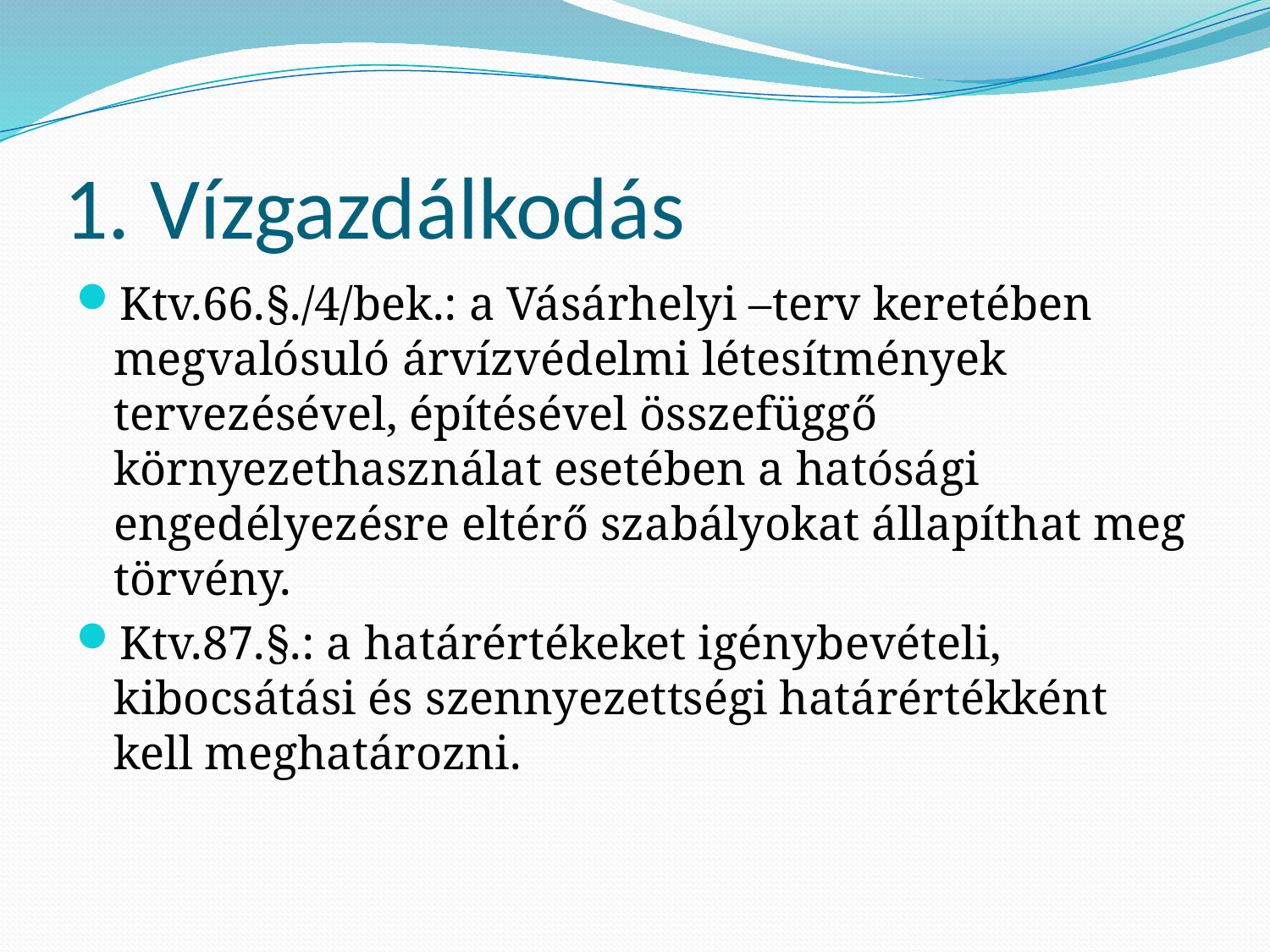

# 1. Vízgazdálkodás
Ktv.66.§./4/bek.: a Vásárhelyi –terv keretében megvalósuló árvízvédelmi létesítmények tervezésével, építésével összefüggő környezethasználat esetében a hatósági engedélyezésre eltérő szabályokat állapíthat meg törvény.
Ktv.87.§.: a határértékeket igénybevételi, kibocsátási és szennyezettségi határértékként kell meghatározni.